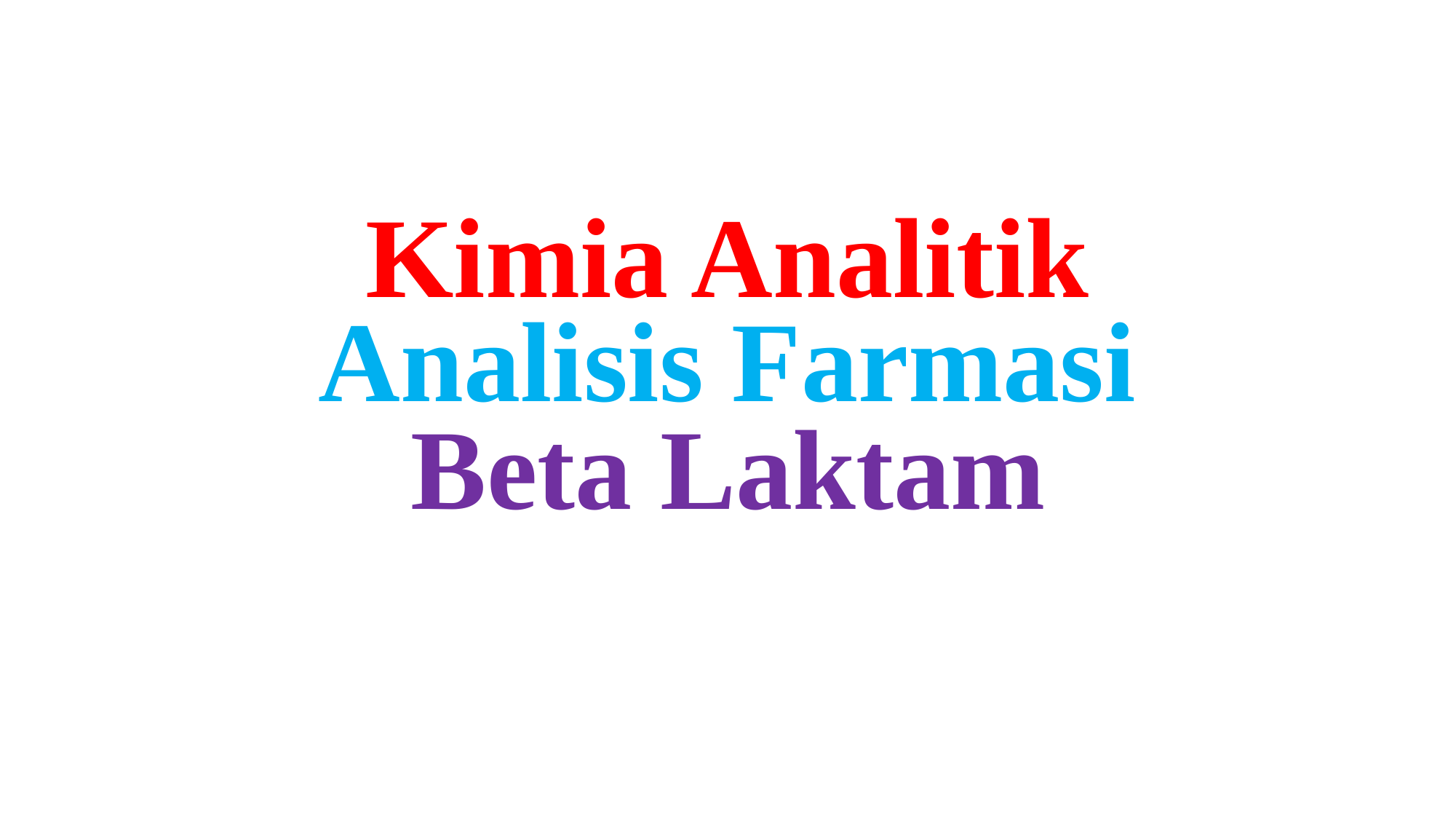

# Kimia Analitik
Beta Laktam
Analisis Farmasi